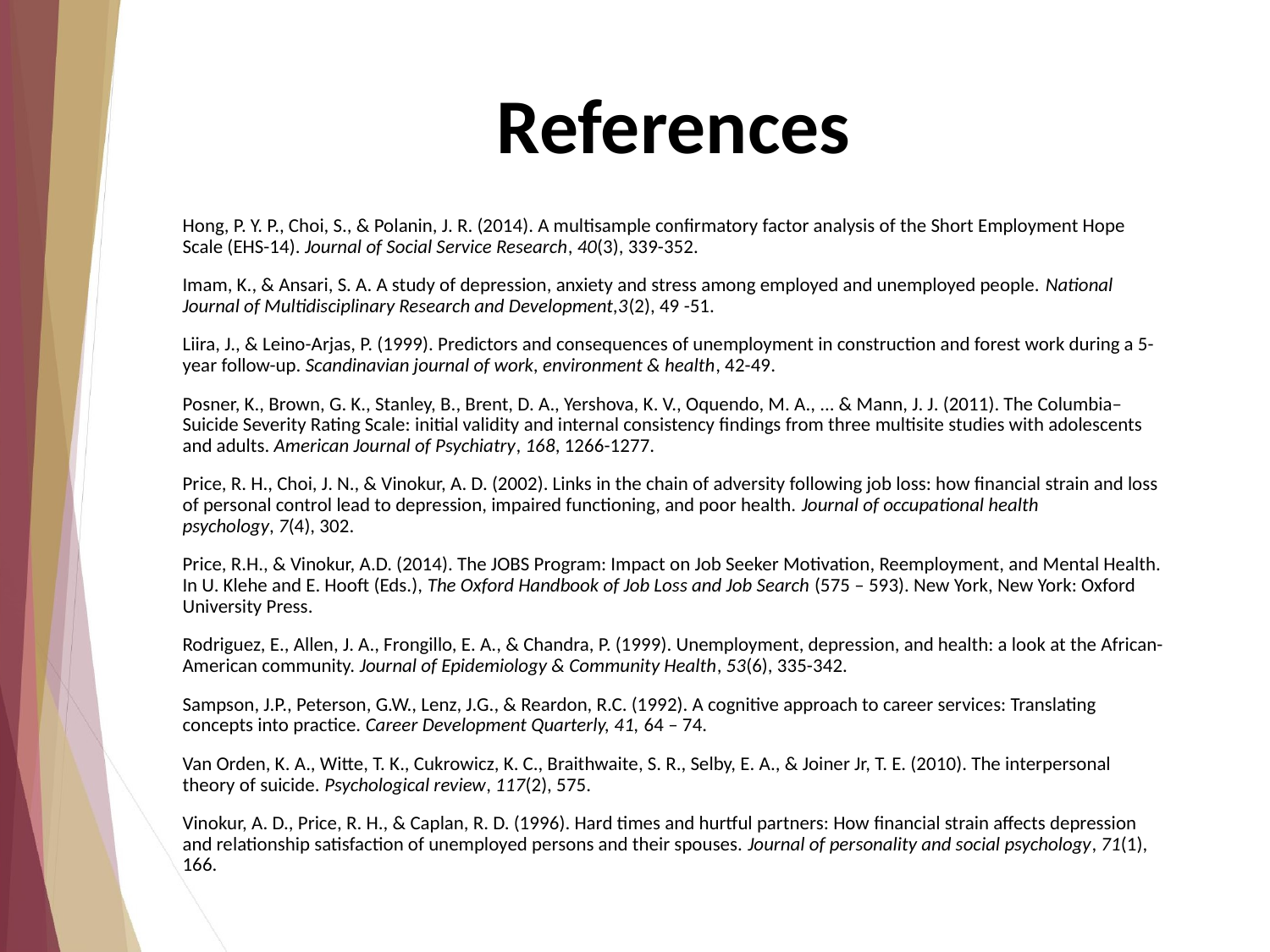

# References
Hong, P. Y. P., Choi, S., & Polanin, J. R. (2014). A multisample confirmatory factor analysis of the Short Employment Hope Scale (EHS-14). Journal of Social Service Research, 40(3), 339-352.
Imam, K., & Ansari, S. A. A study of depression, anxiety and stress among employed and unemployed people. National Journal of Multidisciplinary Research and Development,3(2), 49 -51.
Liira, J., & Leino-Arjas, P. (1999). Predictors and consequences of unemployment in construction and forest work during a 5-year follow-up. Scandinavian journal of work, environment & health, 42-49.
Posner, K., Brown, G. K., Stanley, B., Brent, D. A., Yershova, K. V., Oquendo, M. A., ... & Mann, J. J. (2011). The Columbia–Suicide Severity Rating Scale: initial validity and internal consistency findings from three multisite studies with adolescents and adults. American Journal of Psychiatry, 168, 1266-1277.
Price, R. H., Choi, J. N., & Vinokur, A. D. (2002). Links in the chain of adversity following job loss: how financial strain and loss of personal control lead to depression, impaired functioning, and poor health. Journal of occupational health psychology, 7(4), 302.
Price, R.H., & Vinokur, A.D. (2014). The JOBS Program: Impact on Job Seeker Motivation, Reemployment, and Mental Health. In U. Klehe and E. Hooft (Eds.), The Oxford Handbook of Job Loss and Job Search (575 – 593). New York, New York: Oxford University Press.
Rodriguez, E., Allen, J. A., Frongillo, E. A., & Chandra, P. (1999). Unemployment, depression, and health: a look at the African-American community. Journal of Epidemiology & Community Health, 53(6), 335-342.
Sampson, J.P., Peterson, G.W., Lenz, J.G., & Reardon, R.C. (1992). A cognitive approach to career services: Translating concepts into practice. Career Development Quarterly, 41, 64 – 74.
Van Orden, K. A., Witte, T. K., Cukrowicz, K. C., Braithwaite, S. R., Selby, E. A., & Joiner Jr, T. E. (2010). The interpersonal theory of suicide. Psychological review, 117(2), 575.
Vinokur, A. D., Price, R. H., & Caplan, R. D. (1996). Hard times and hurtful partners: How financial strain affects depression and relationship satisfaction of unemployed persons and their spouses. Journal of personality and social psychology, 71(1), 166.